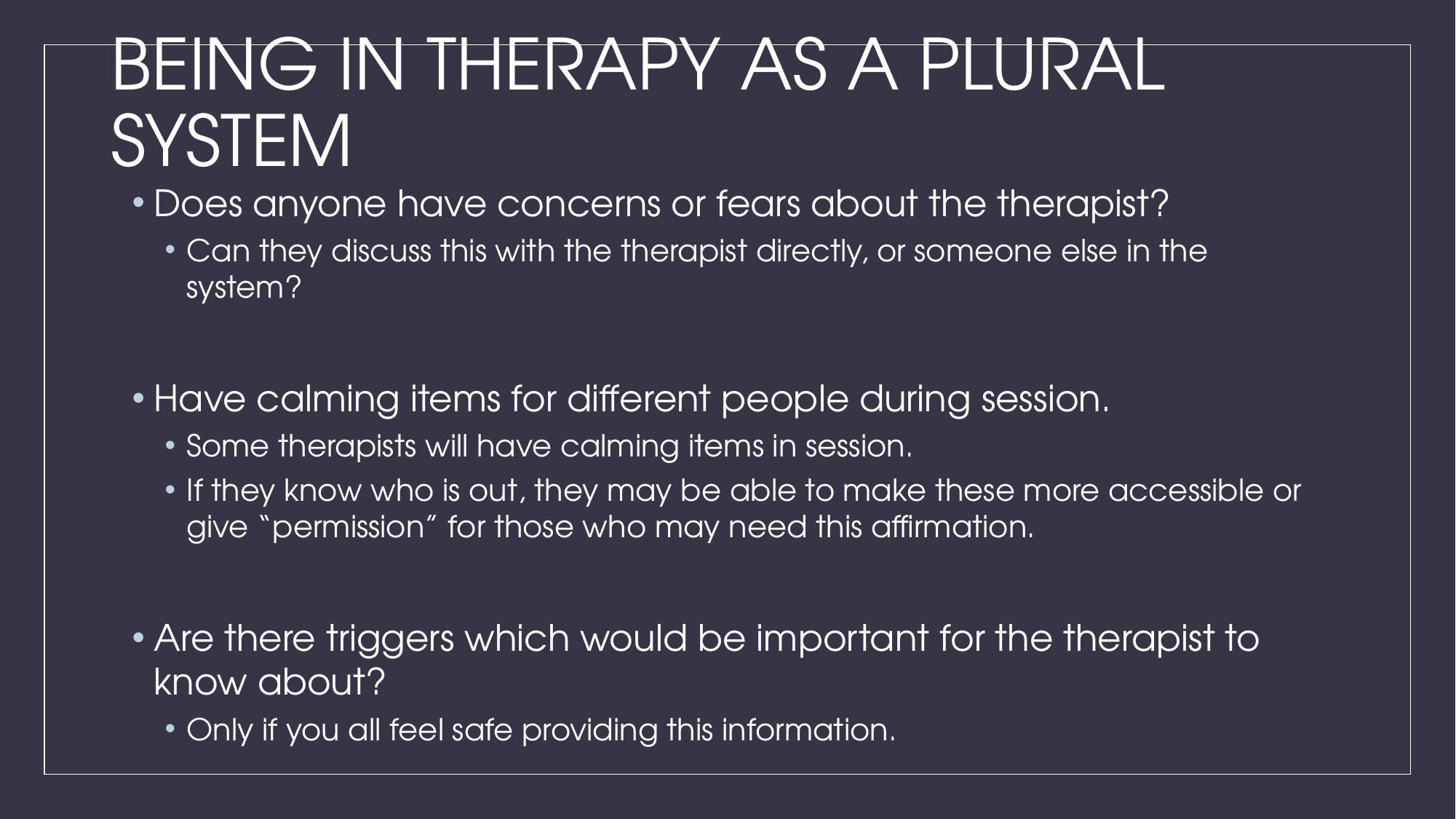

# BEING IN THERAPY AS A PLURAL SYSTEM
Does anyone have concerns or fears about the therapist?
Can they discuss this with the therapist directly, or someone else in the system?

Have calming items for different people during session.
Some therapists will have calming items in session.
If they know who is out, they may be able to make these more accessible or give “permission” for those who may need this affirmation.

Are there triggers which would be important for the therapist to know about?
Only if you all feel safe providing this information.